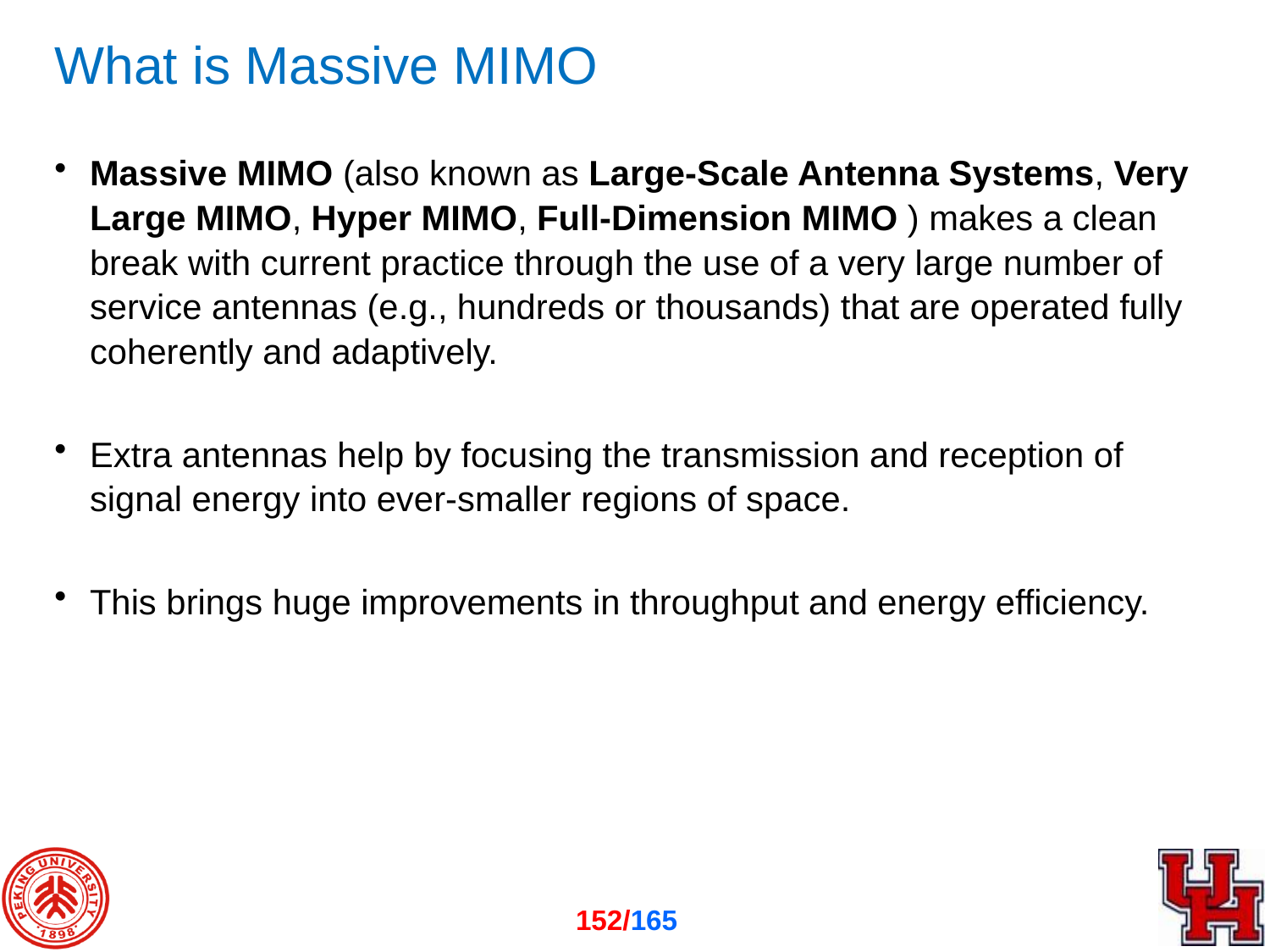

# What is Massive MIMO
Massive MIMO (also known as Large-Scale Antenna Systems, Very Large MIMO, Hyper MIMO, Full-Dimension MIMO ) makes a clean break with current practice through the use of a very large number of service antennas (e.g., hundreds or thousands) that are operated fully coherently and adaptively.

Extra antennas help by focusing the transmission and reception of signal energy into ever-smaller regions of space.

This brings huge improvements in throughput and energy efficiency.